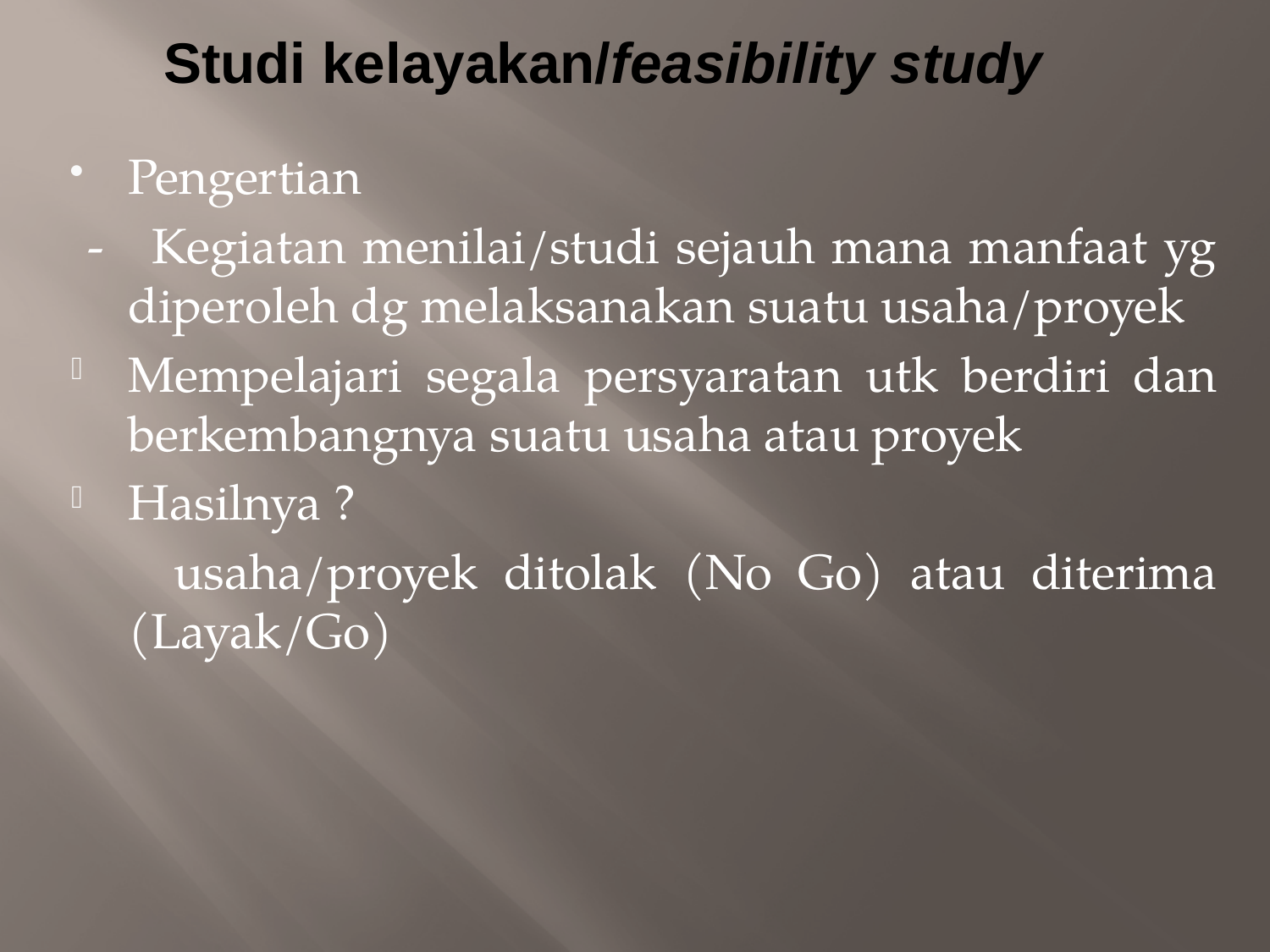

# Studi kelayakan/feasibility study
Pengertian
 -   Kegiatan menilai/studi sejauh mana manfaat yg diperoleh dg melaksanakan suatu usaha/proyek
Mempelajari segala persyaratan utk berdiri dan berkembangnya suatu usaha atau proyek
Hasilnya ?
    usaha/proyek ditolak (No Go) atau diterima (Layak/Go)